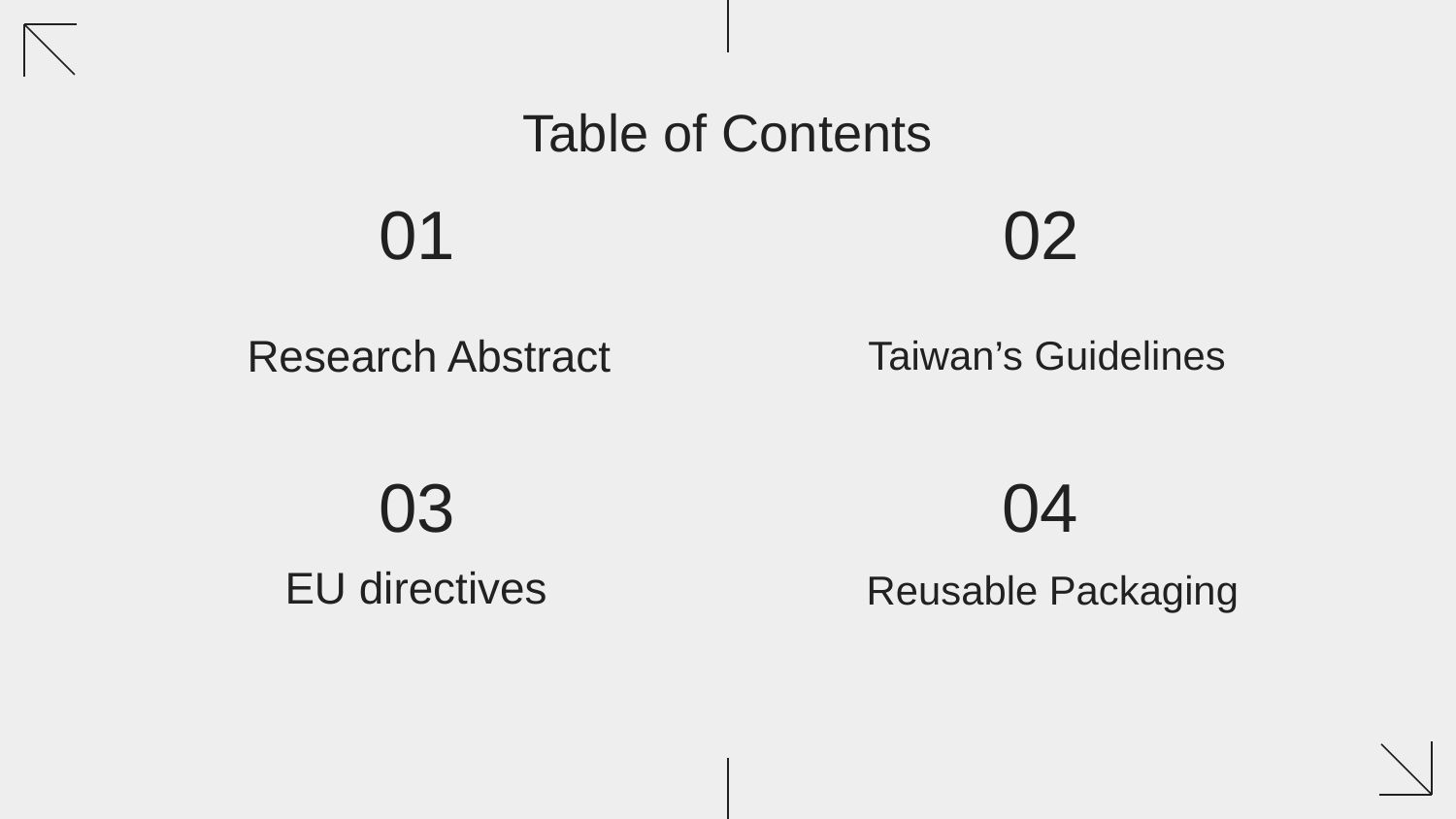

# Table of Contents
01
02
Research Abstract
Taiwan’s Guidelines

04
03
EU directives
Reusable Packaging